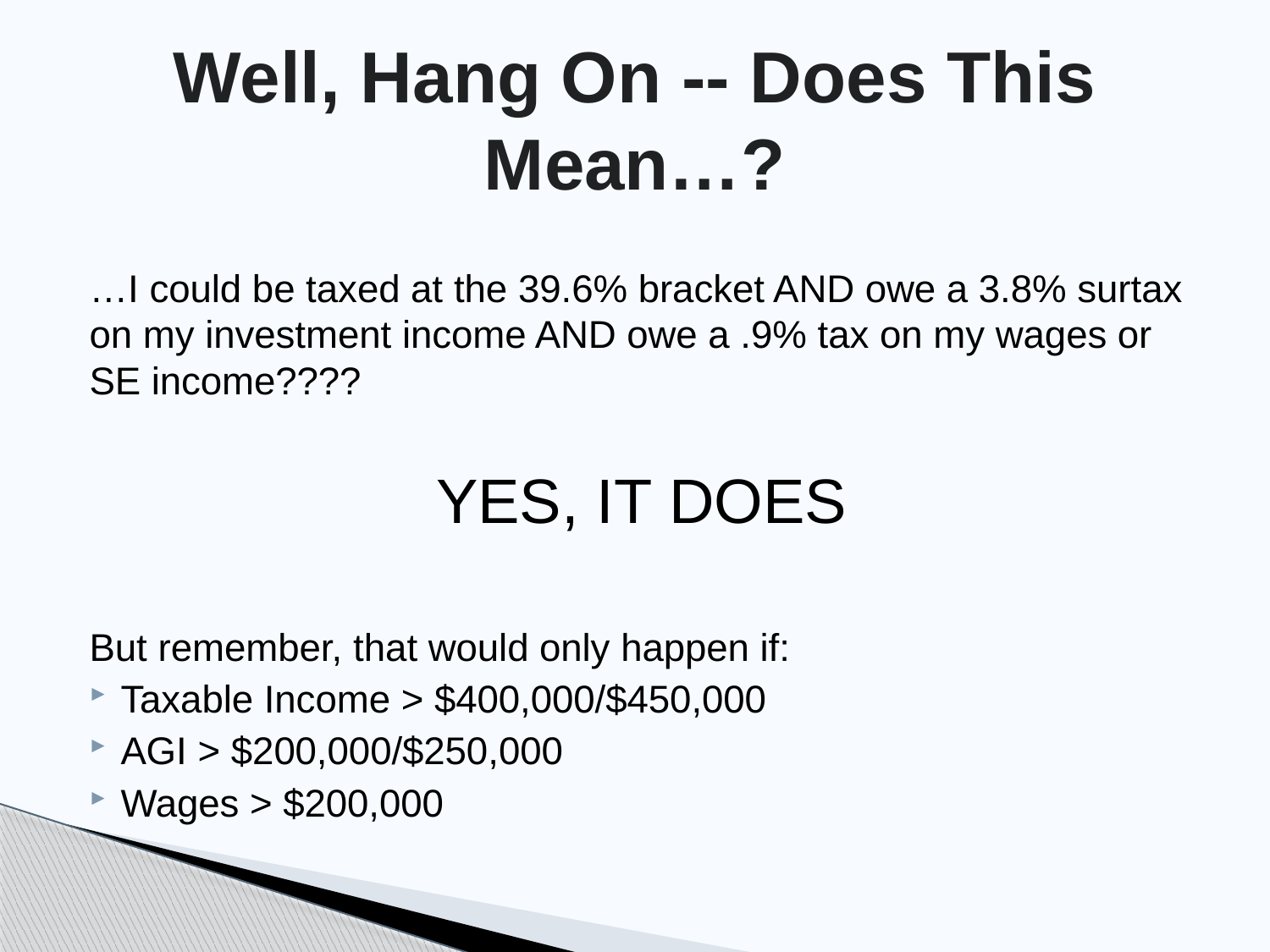

# Well, Hang On -- Does This Mean…?

…I could be taxed at the 39.6% bracket AND owe a 3.8% surtax on my investment income AND owe a .9% tax on my wages or SE income????

YES, IT DOES

But remember, that would only happen if:
Taxable Income > $400,000/$450,000
AGI > $200,000/$250,000
Wages > $200,000